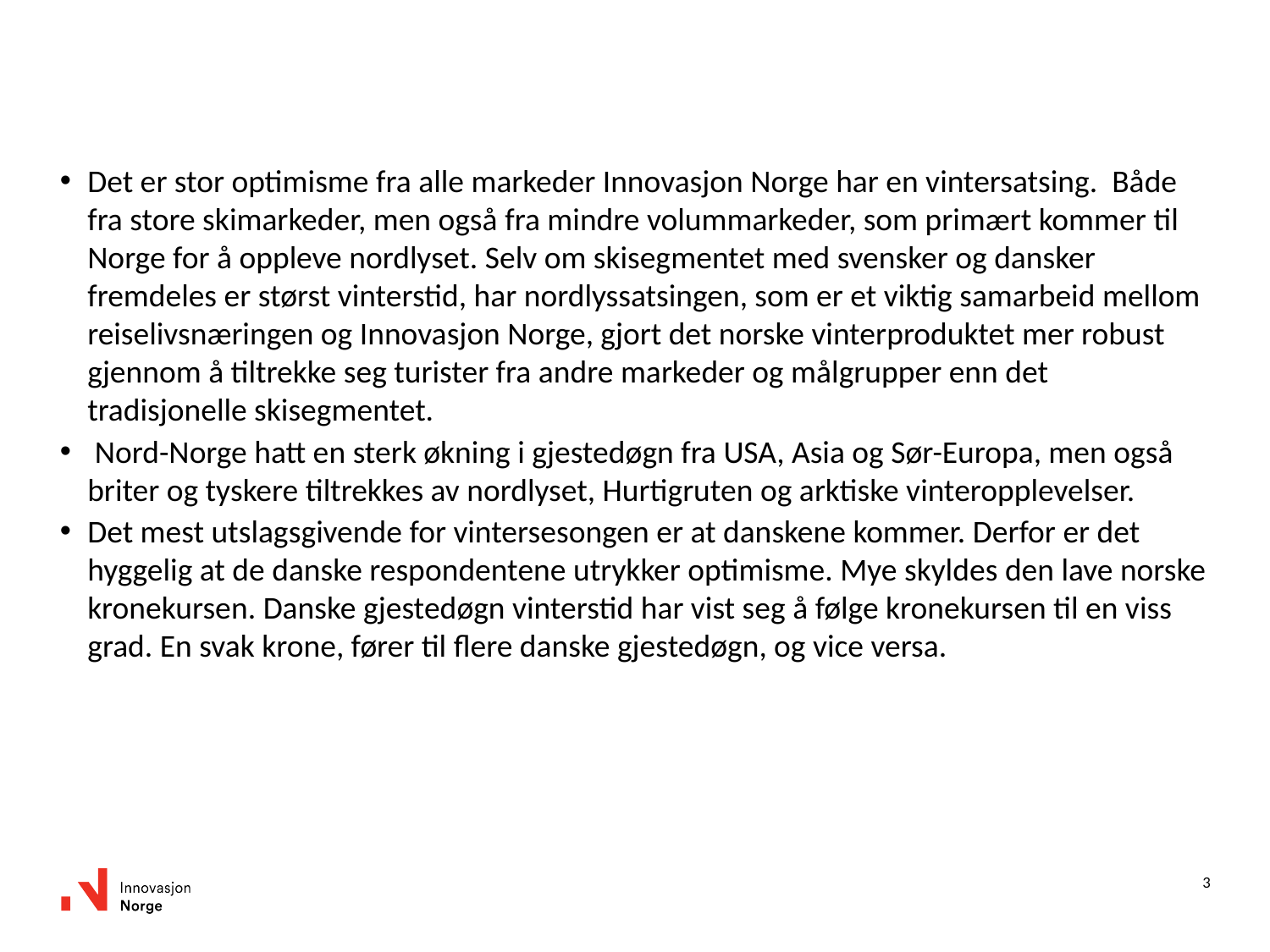

3
#
Det er stor optimisme fra alle markeder Innovasjon Norge har en vintersatsing.  Både fra store skimarkeder, men også fra mindre volummarkeder, som primært kommer til Norge for å oppleve nordlyset. Selv om skisegmentet med svensker og dansker fremdeles er størst vinterstid, har nordlyssatsingen, som er et viktig samarbeid mellom reiselivsnæringen og Innovasjon Norge, gjort det norske vinterproduktet mer robust gjennom å tiltrekke seg turister fra andre markeder og målgrupper enn det tradisjonelle skisegmentet.
 Nord-Norge hatt en sterk økning i gjestedøgn fra USA, Asia og Sør-Europa, men også briter og tyskere tiltrekkes av nordlyset, Hurtigruten og arktiske vinteropplevelser.
Det mest utslagsgivende for vintersesongen er at danskene kommer. Derfor er det hyggelig at de danske respondentene utrykker optimisme. Mye skyldes den lave norske kronekursen. Danske gjestedøgn vinterstid har vist seg å følge kronekursen til en viss grad. En svak krone, fører til flere danske gjestedøgn, og vice versa.